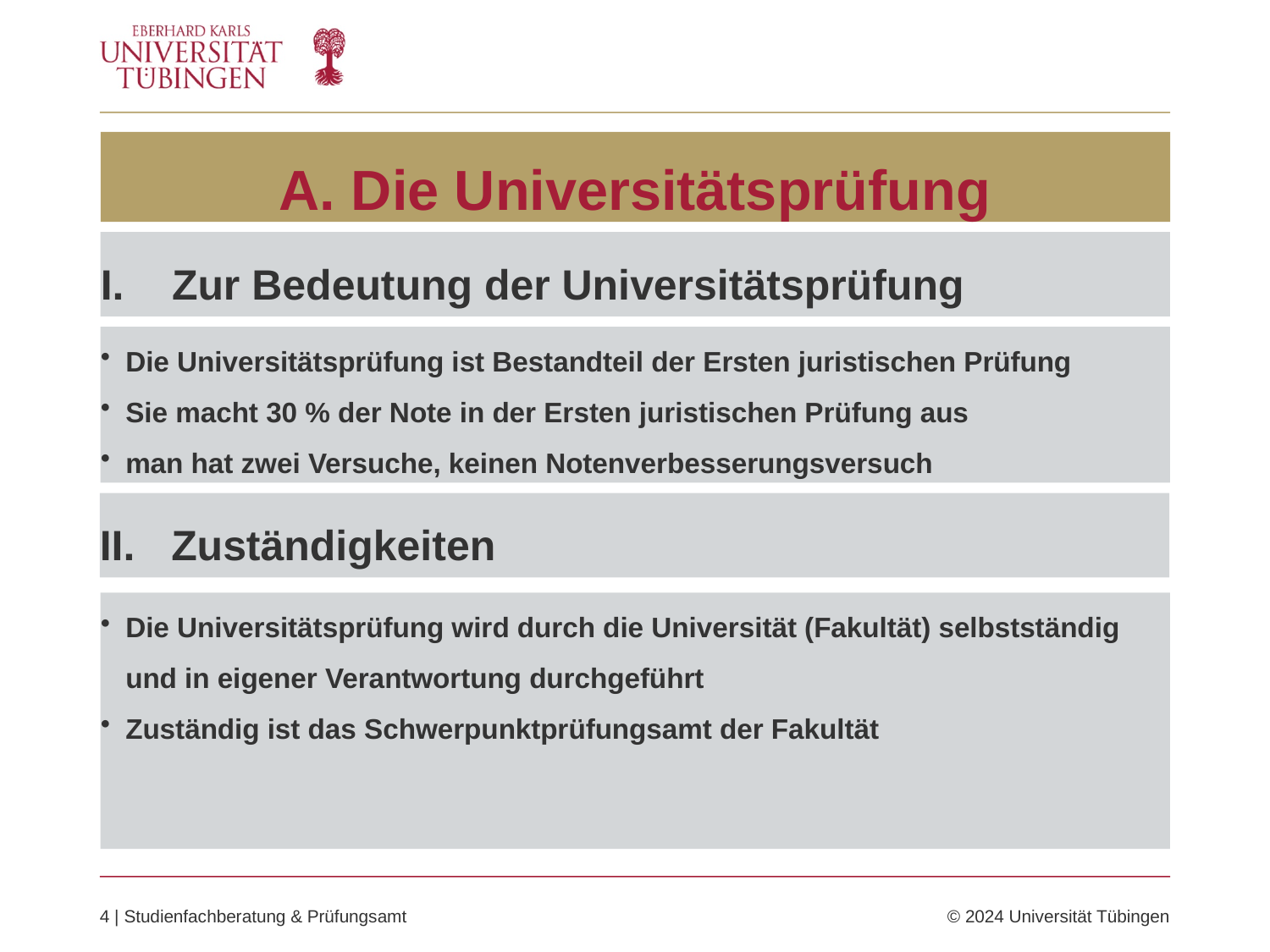

# A. Die Universitätsprüfung
Zur Bedeutung der Universitätsprüfung
Die Universitätsprüfung ist Bestandteil der Ersten juristischen Prüfung
Sie macht 30 % der Note in der Ersten juristischen Prüfung aus
man hat zwei Versuche, keinen Notenverbesserungsversuch

Zuständigkeiten
Die Universitätsprüfung wird durch die Universität (Fakultät) selbstständig und in eigener Verantwortung durchgeführt
Zuständig ist das Schwerpunktprüfungsamt der Fakultät
4 | Studienfachberatung & Prüfungsamt	© 2024 Universität Tübingen